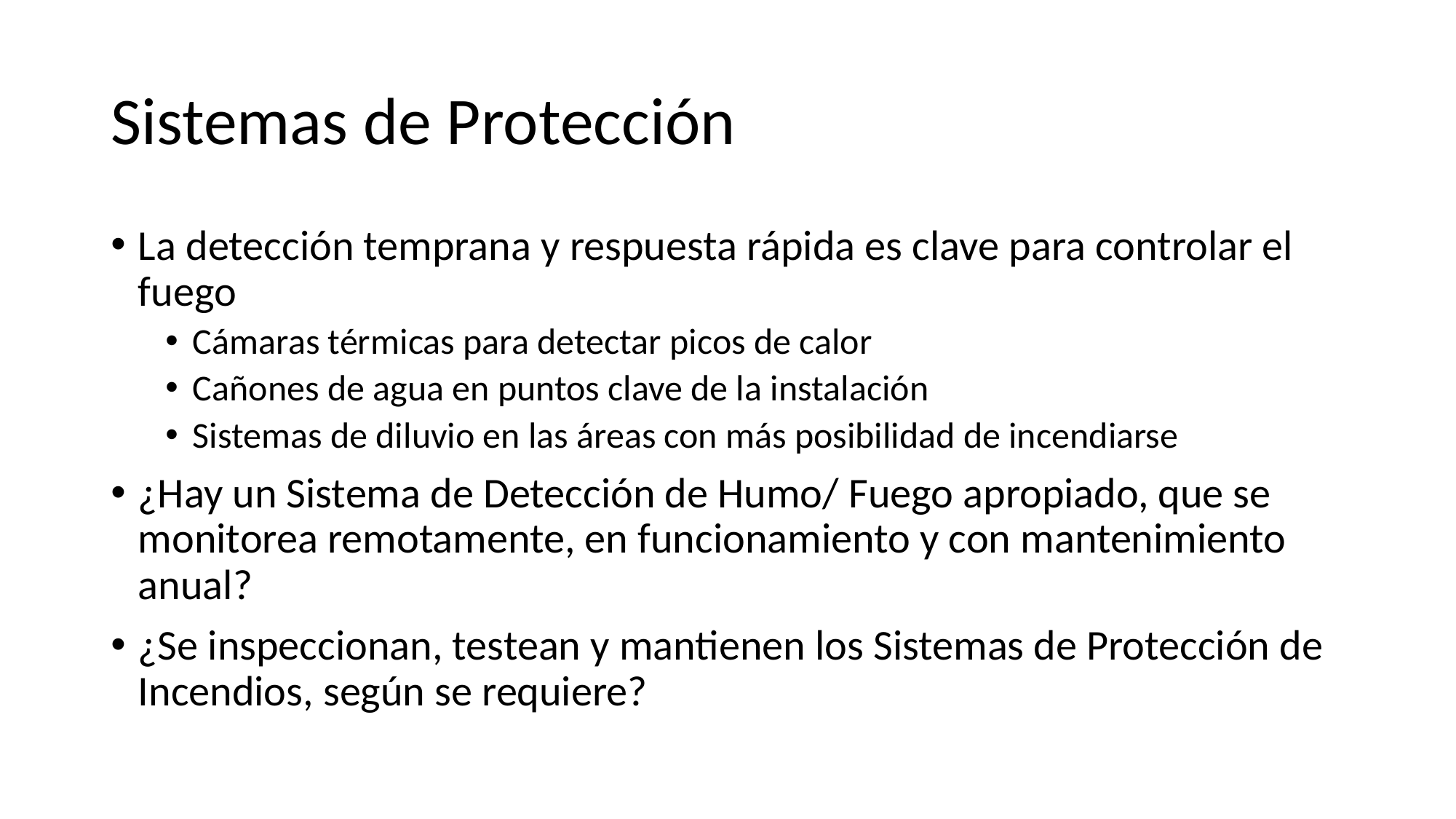

# Sistemas de Protección
La detección temprana y respuesta rápida es clave para controlar el fuego
Cámaras térmicas para detectar picos de calor
Cañones de agua en puntos clave de la instalación
Sistemas de diluvio en las áreas con más posibilidad de incendiarse
¿Hay un Sistema de Detección de Humo/ Fuego apropiado, que se monitorea remotamente, en funcionamiento y con mantenimiento anual?
¿Se inspeccionan, testean y mantienen los Sistemas de Protección de Incendios, según se requiere?